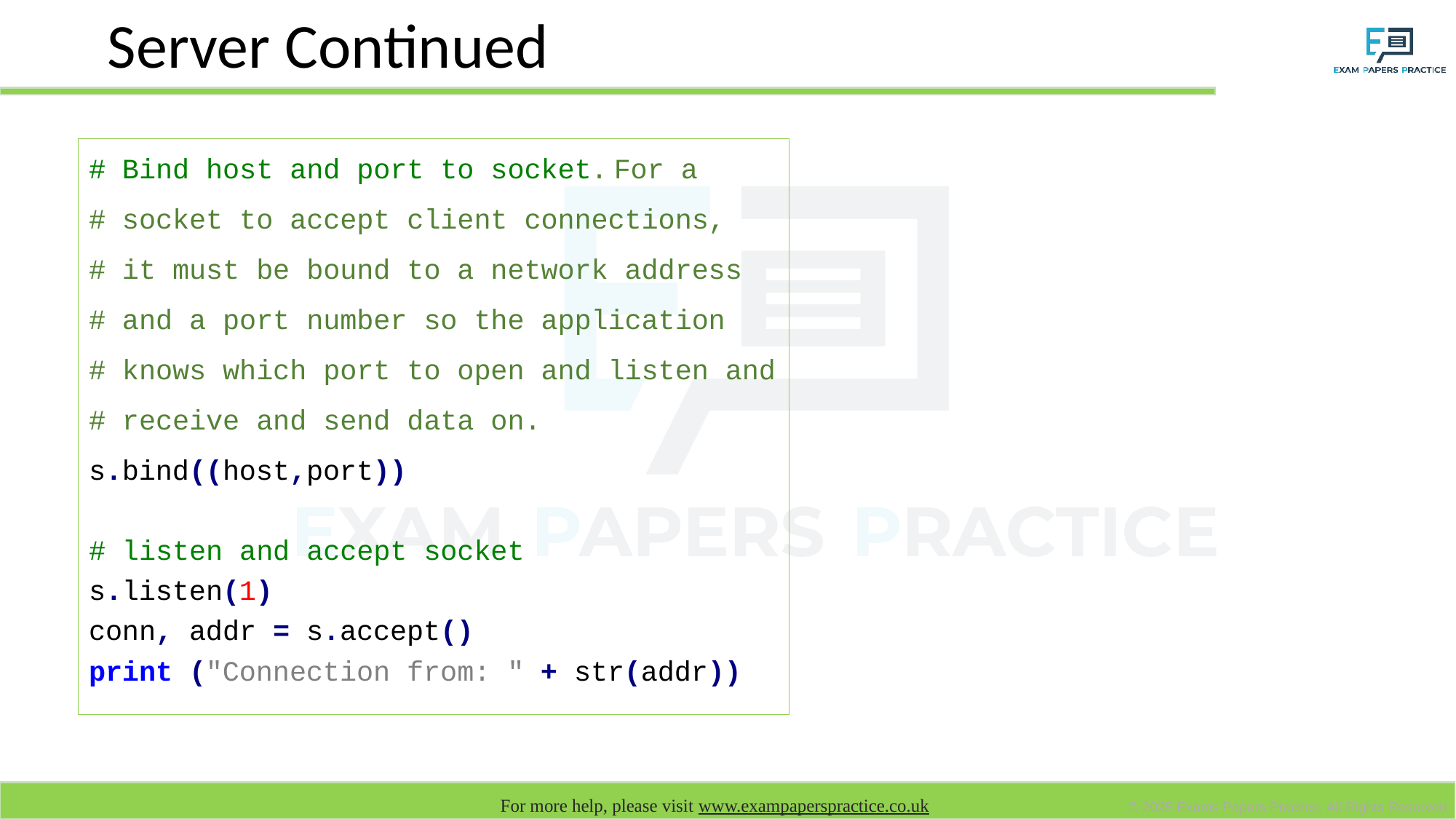

# Server Continued
# Bind host and port to socket. For a
# socket to accept client connections,
# it must be bound to a network address
# and a port number so the application
# knows which port to open and listen and
# receive and send data on.
s.bind((host,port))

# listen and accept socket
s.listen(1)
conn, addr = s.accept()
print ("Connection from: " + str(addr))